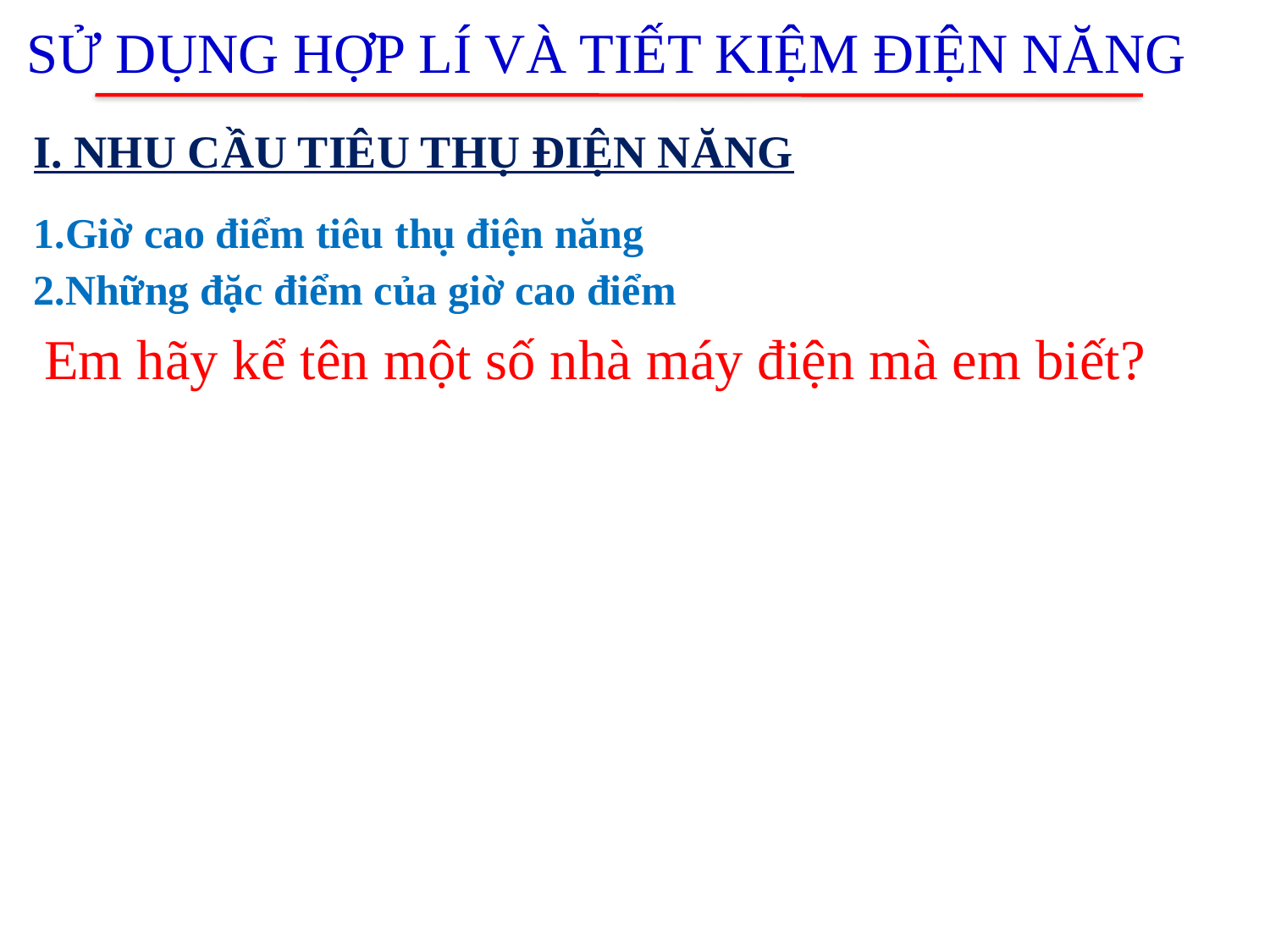

SỬ DỤNG HỢP LÍ VÀ TIẾT KIỆM ĐIỆN NĂNG

I. NHU CẦU TIÊU THỤ ĐIỆN NĂNG
1.Giờ cao điểm tiêu thụ điện năng
2.Những đặc điểm của giờ cao điểm
Em hãy kể tên một số nhà máy điện mà em biết?